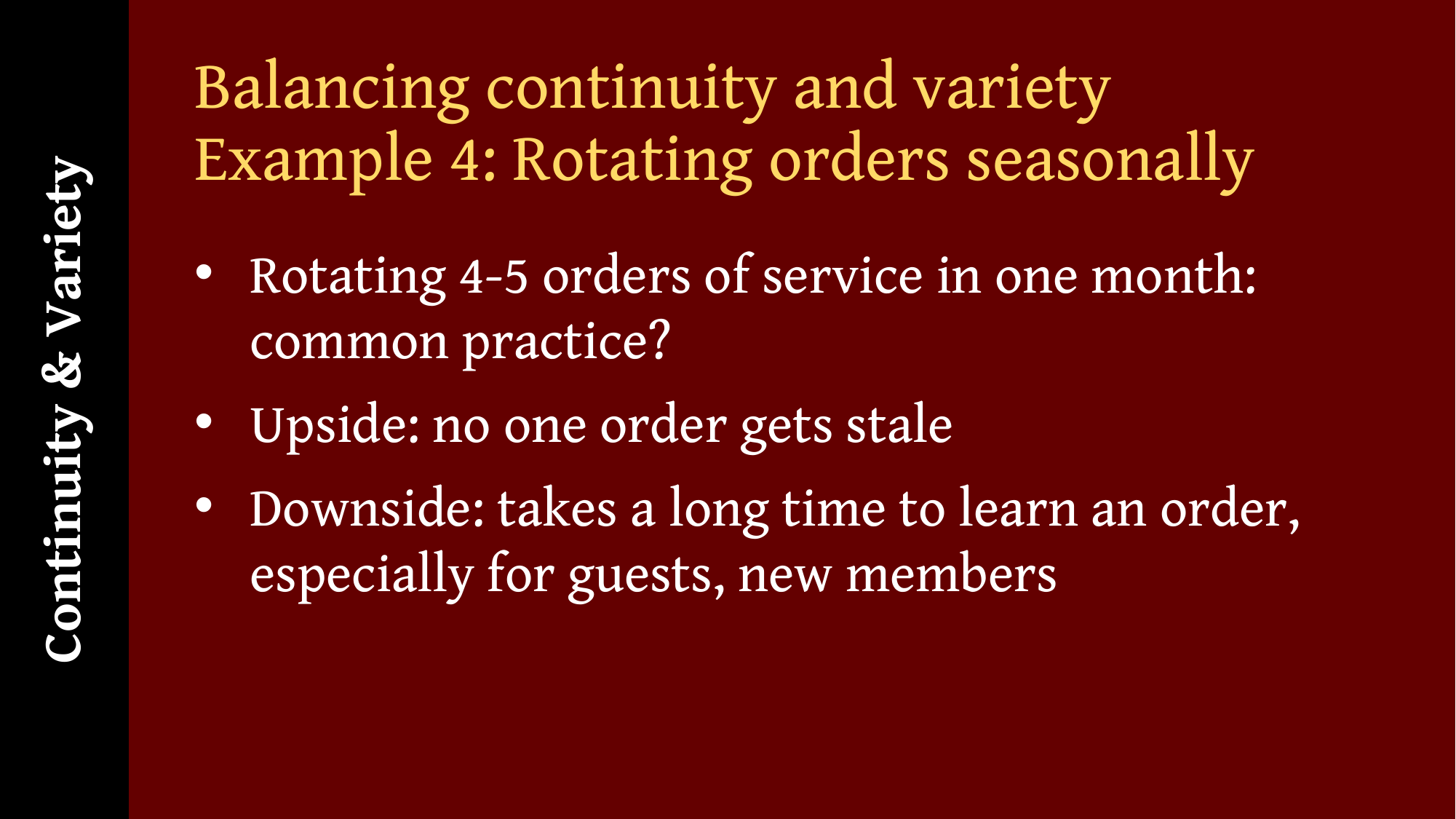

Continuity & Variety
# Balancing continuity and variety Example 4: Rotating orders seasonally
Rotating 4-5 orders of service in one month: common practice?
Upside: no one order gets stale
Downside: takes a long time to learn an order, especially for guests, new members